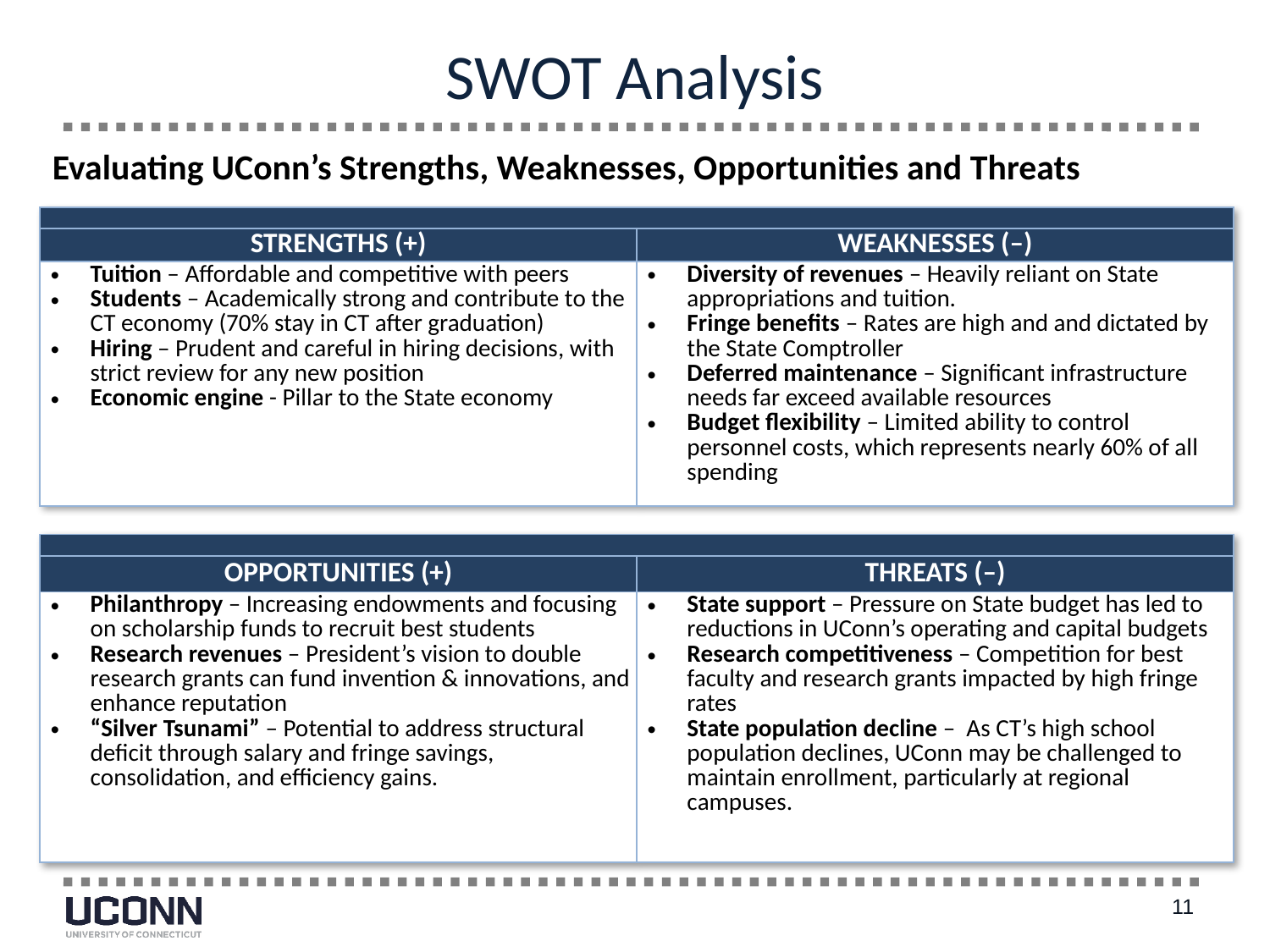

# SWOT Analysis
Evaluating UConn’s Strengths, Weaknesses, Opportunities and Threats
|  |  |
| --- | --- |
| STRENGTHS (+) | WEAKNESSES (–) |
| Tuition – Affordable and competitive with peers Students – Academically strong and contribute to the CT economy (70% stay in CT after graduation) Hiring – Prudent and careful in hiring decisions, with strict review for any new position Economic engine - Pillar to the State economy | Diversity of revenues – Heavily reliant on State appropriations and tuition. Fringe benefits – Rates are high and and dictated by the State Comptroller Deferred maintenance – Significant infrastructure needs far exceed available resources Budget flexibility – Limited ability to control personnel costs, which represents nearly 60% of all spending |
|  |  |
| --- | --- |
| OPPORTUNITIES (+) | THREATS (–) |
| Philanthropy – Increasing endowments and focusing on scholarship funds to recruit best students Research revenues – President’s vision to double research grants can fund invention & innovations, and enhance reputation “Silver Tsunami” – Potential to address structural deficit through salary and fringe savings, consolidation, and efficiency gains. | State support – Pressure on State budget has led to reductions in UConn’s operating and capital budgets Research competitiveness – Competition for best faculty and research grants impacted by high fringe rates State population decline – As CT’s high school population declines, UConn may be challenged to maintain enrollment, particularly at regional campuses. |
11